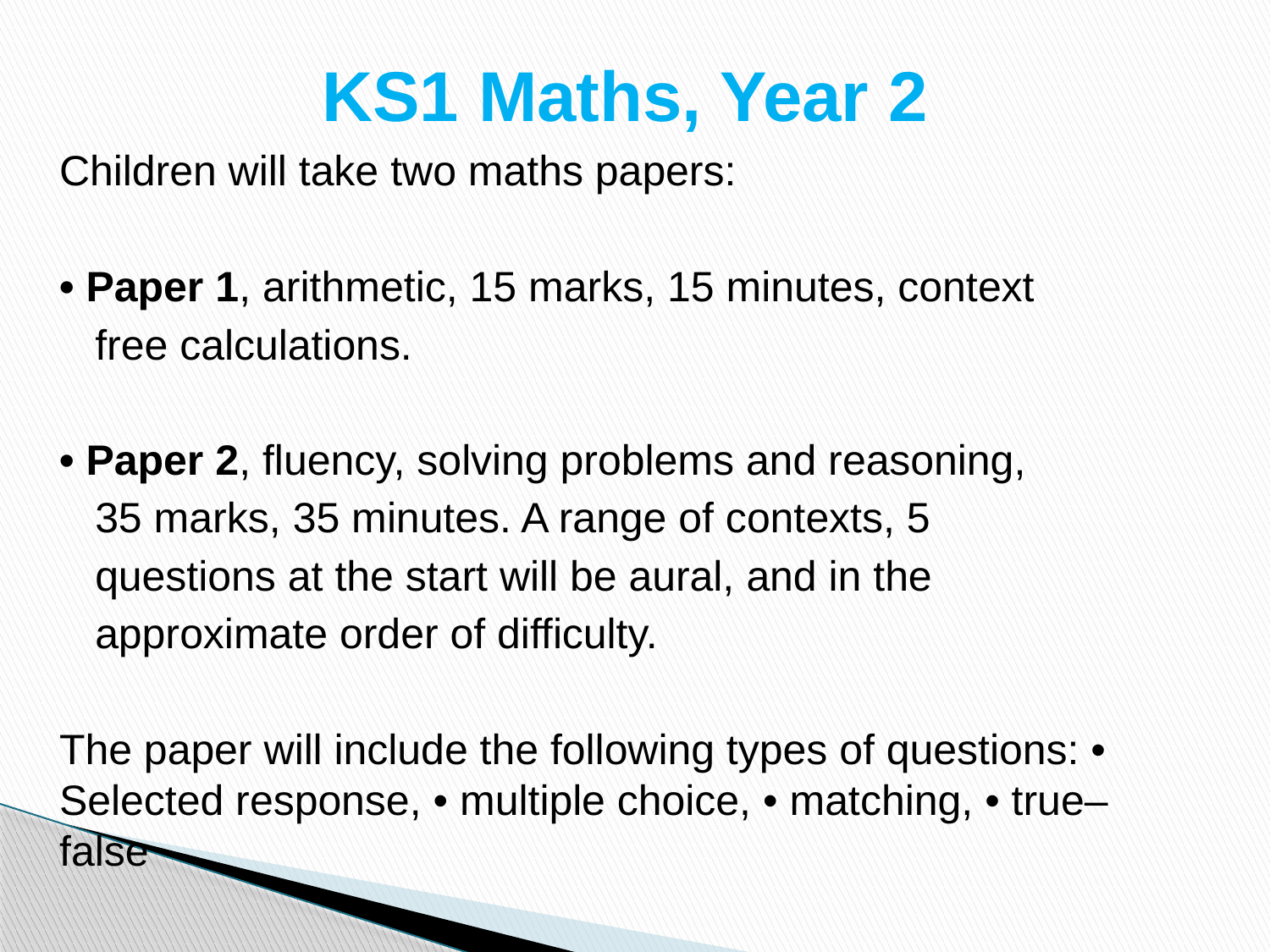

# KS1 Maths, Year 2
Children will take two maths papers:

• Paper 1, arithmetic, 15 marks, 15 minutes, context
   free calculations.

• Paper 2, fluency, solving problems and reasoning,
   35 marks, 35 minutes. A range of contexts, 5
   questions at the start will be aural, and in the
   approximate order of difficulty.

The paper will include the following types of questions: • Selected response, • multiple choice, • matching, • true–false